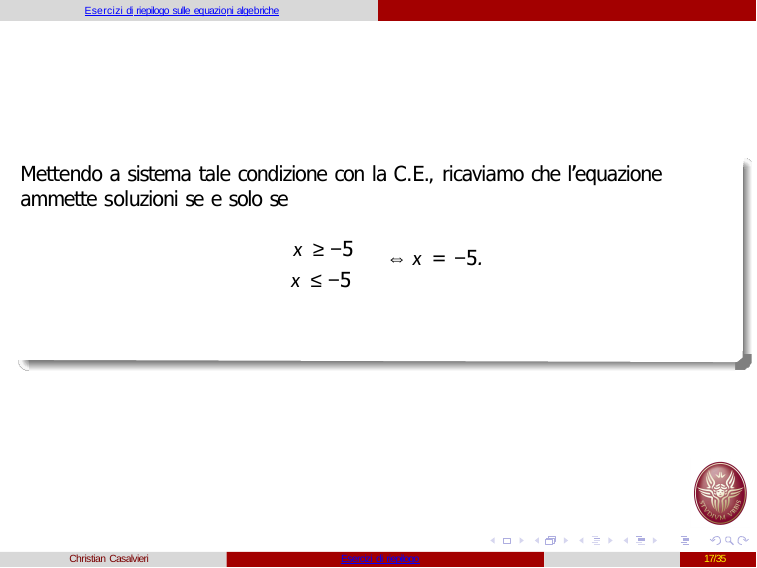

Esercizi di riepilogo sulle equazioni algebriche

Mettendo a sistema tale condizione con la C.E., ricaviamo che l’equazione ammette soluzioni se e solo se

 x  ≥ −5
x  ≤ −5
⇔ x  = −5.

Christian Casalvieri
Esercizi di riepilogo
17/35